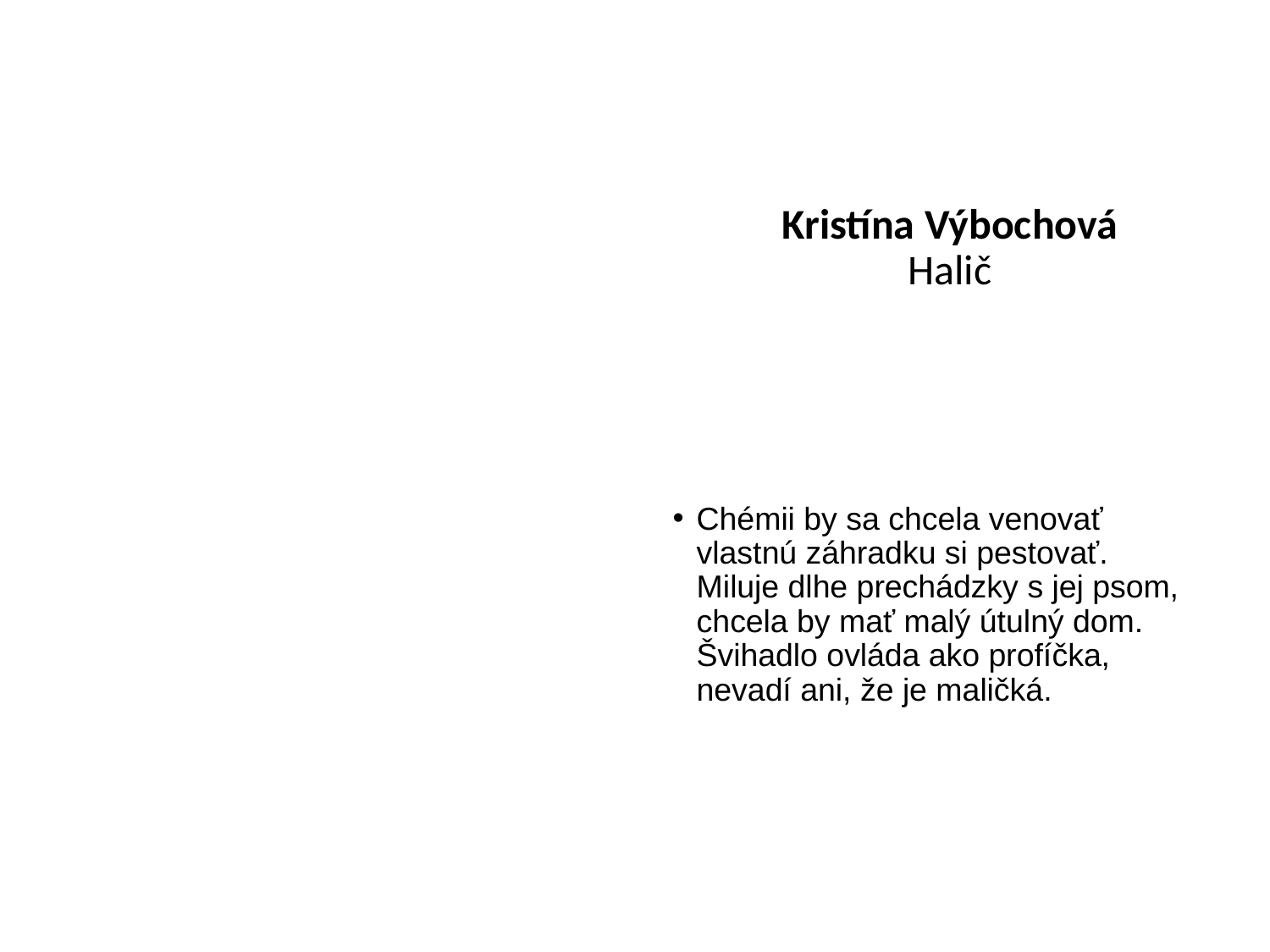

# Kristína Výbochová Halič
Chémii by sa chcela venovať
vlastnú záhradku si pestovať.
Miluje dlhe prechádzky s jej psom,
chcela by mať malý útulný dom.
Švihadlo ovláda ako profíčka,
nevadí ani, že je maličká.